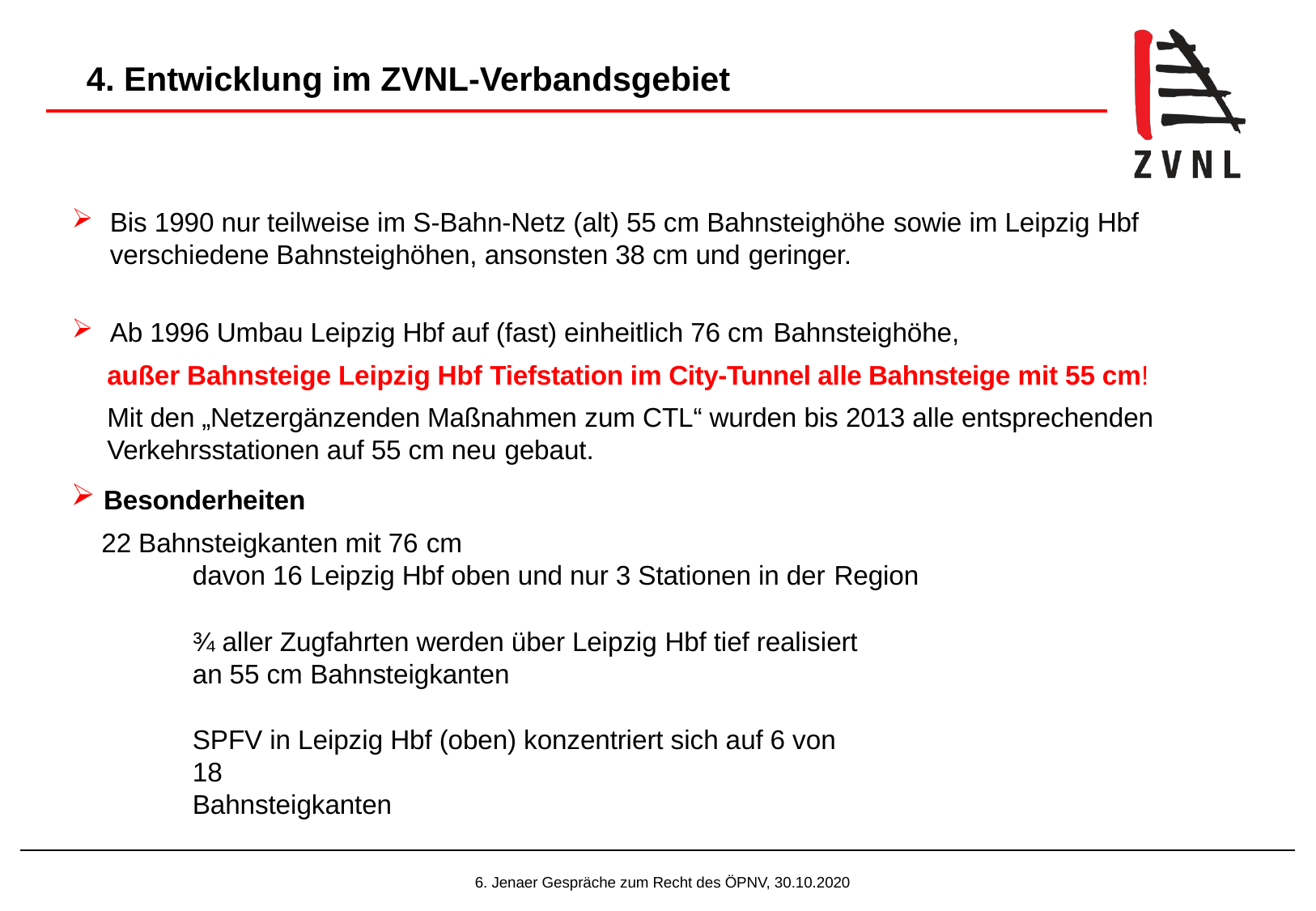

# 4. Entwicklung im ZVNL-Verbandsgebiet
Bis 1990 nur teilweise im S-Bahn-Netz (alt) 55 cm Bahnsteighöhe sowie im Leipzig Hbf  verschiedene Bahnsteighöhen, ansonsten 38 cm und geringer.

Ab 1996 Umbau Leipzig Hbf auf (fast) einheitlich 76 cm Bahnsteighöhe,
außer Bahnsteige Leipzig Hbf Tiefstation im City-Tunnel alle Bahnsteige mit 55 cm!
Mit den „Netzergänzenden Maßnahmen zum CTL“ wurden bis 2013 alle entsprechenden  Verkehrsstationen auf 55 cm neu gebaut.
Besonderheiten
22 Bahnsteigkanten mit 76 cm
davon 16 Leipzig Hbf oben und nur 3 Stationen in der Region

¾ aller Zugfahrten werden über Leipzig Hbf tief realisiert  an 55 cm Bahnsteigkanten

SPFV in Leipzig Hbf (oben) konzentriert sich auf 6 von 18
Bahnsteigkanten
6. Jenaer Gespräche zum Recht des ÖPNV, 30.10.2020